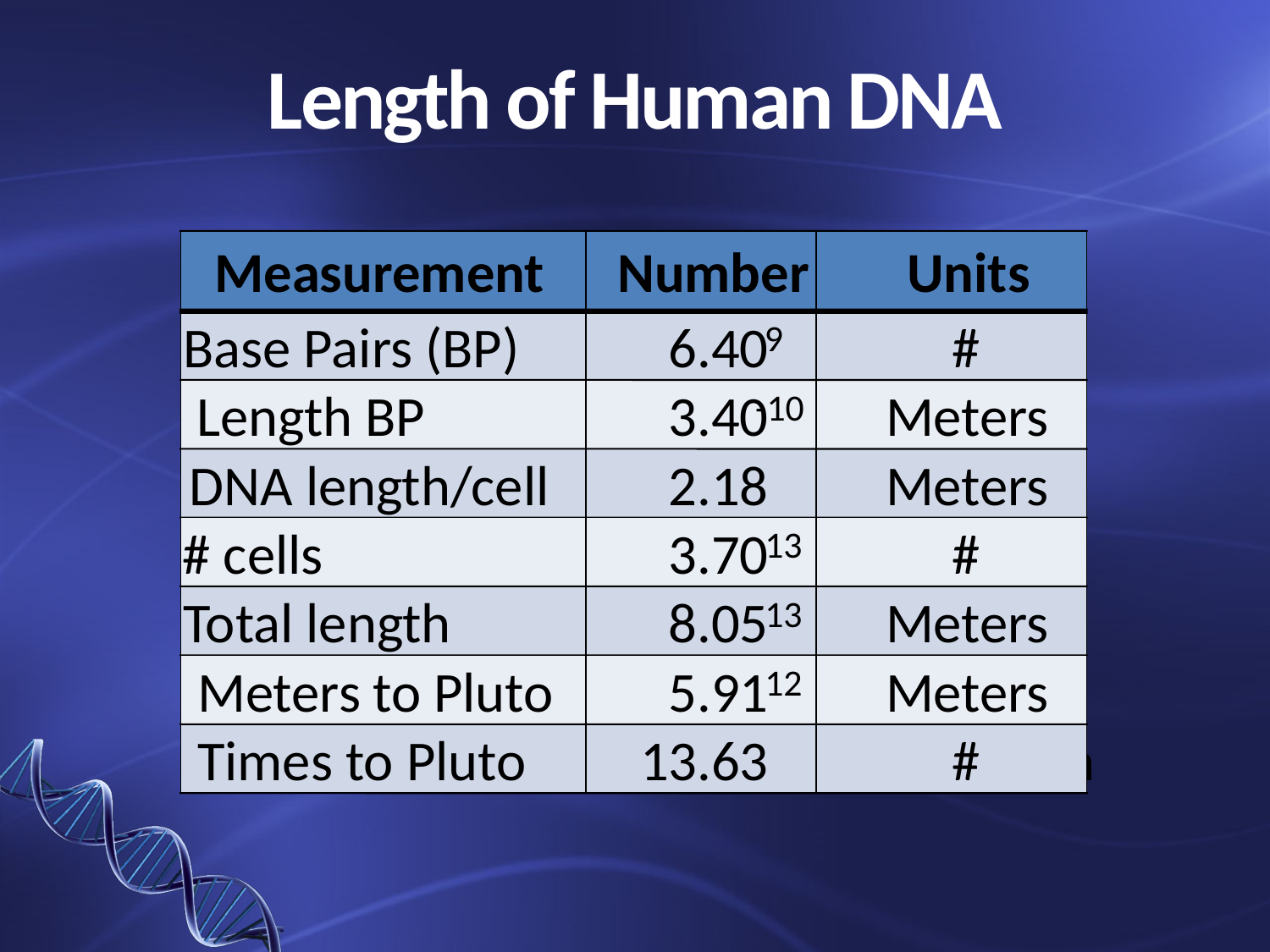

# Length of Human DNA

Measurement
Number
Units

9

Base Pairs (BP)
6.40
#

-10

Length BP
3.40
Meters

DNA length/cell

2.18

Meters

# cells
3.70
#
13

Total length
8.05
Meters
13

Distance to Pluto

3.67

Miles
09

Meters
to Pluto
5.91
Meters
12

Meters/mile
1.61
Conversion
3

Times to Pluto

13.63

#